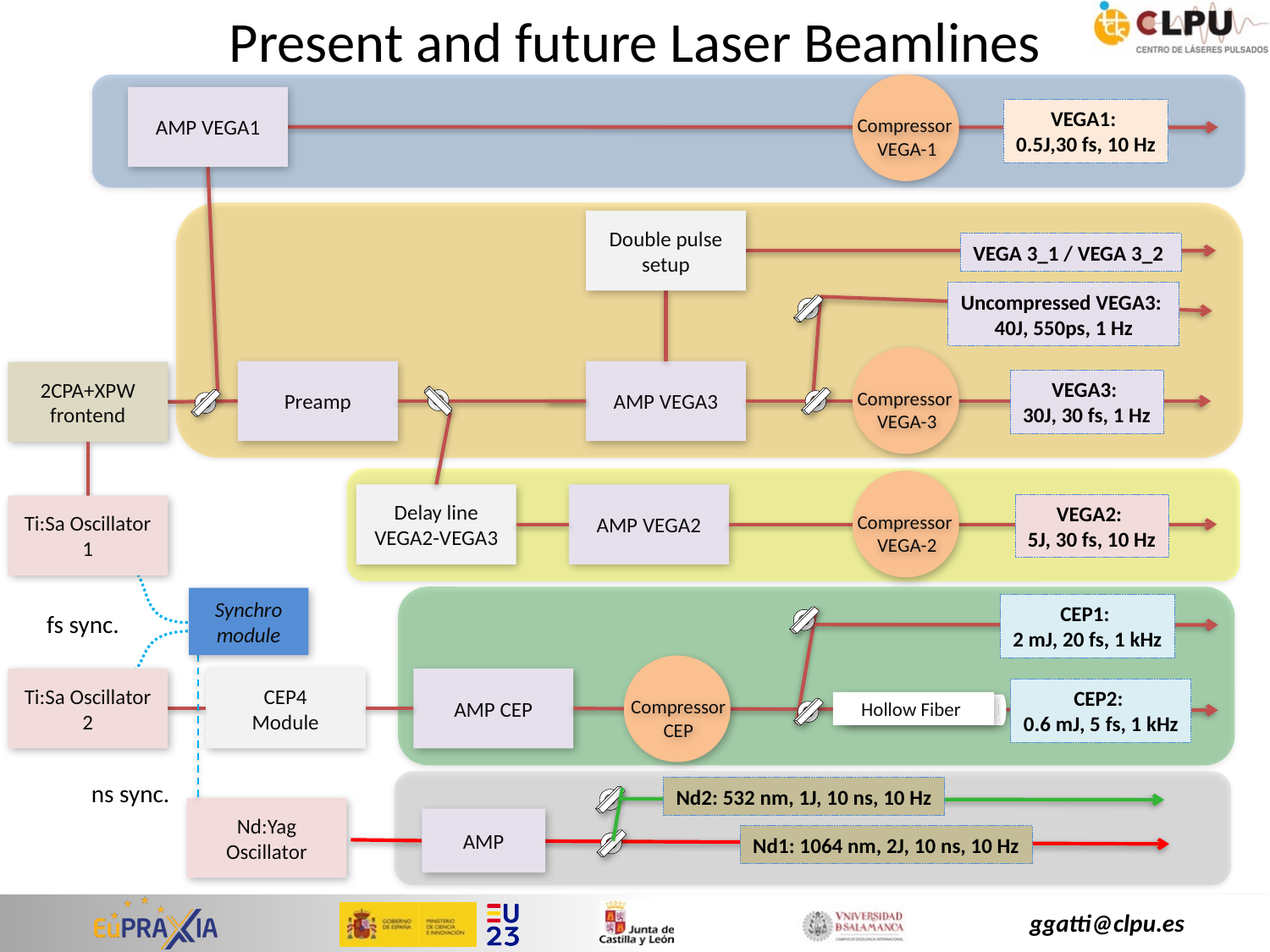

Present and future Laser Beamlines

Compressor
VEGA-1

AMP VEGA1
VEGA1:
0.5J,30 fs, 10 Hz

Double pulse setup
VEGA 3_1 / VEGA 3_2
Uncompressed VEGA3:
40J, 550ps, 1 Hz

Compressor
VEGA-3
Preamp
AMP VEGA3
2CPA+XPW frontend
VEGA3:
30J, 30 fs, 1 Hz

Compressor
VEGA-2
Delay line VEGA2-VEGA3
AMP VEGA2
VEGA2:
5J, 30 fs, 10 Hz
Ti:Sa Oscillator 1

Synchro module
CEP1:
2 mJ, 20 fs, 1 kHz
fs sync.

Compressor CEP
Ti:Sa Oscillator 2
CEP4
Module
AMP CEP
CEP2:
0.6 mJ, 5 fs, 1 kHz
Hollow Fiber

ns sync.
Nd2: 532 nm, 1J, 10 ns, 10 Hz

Nd:Yag Oscillator
AMP
Nd1: 1064 nm, 2J, 10 ns, 10 Hz